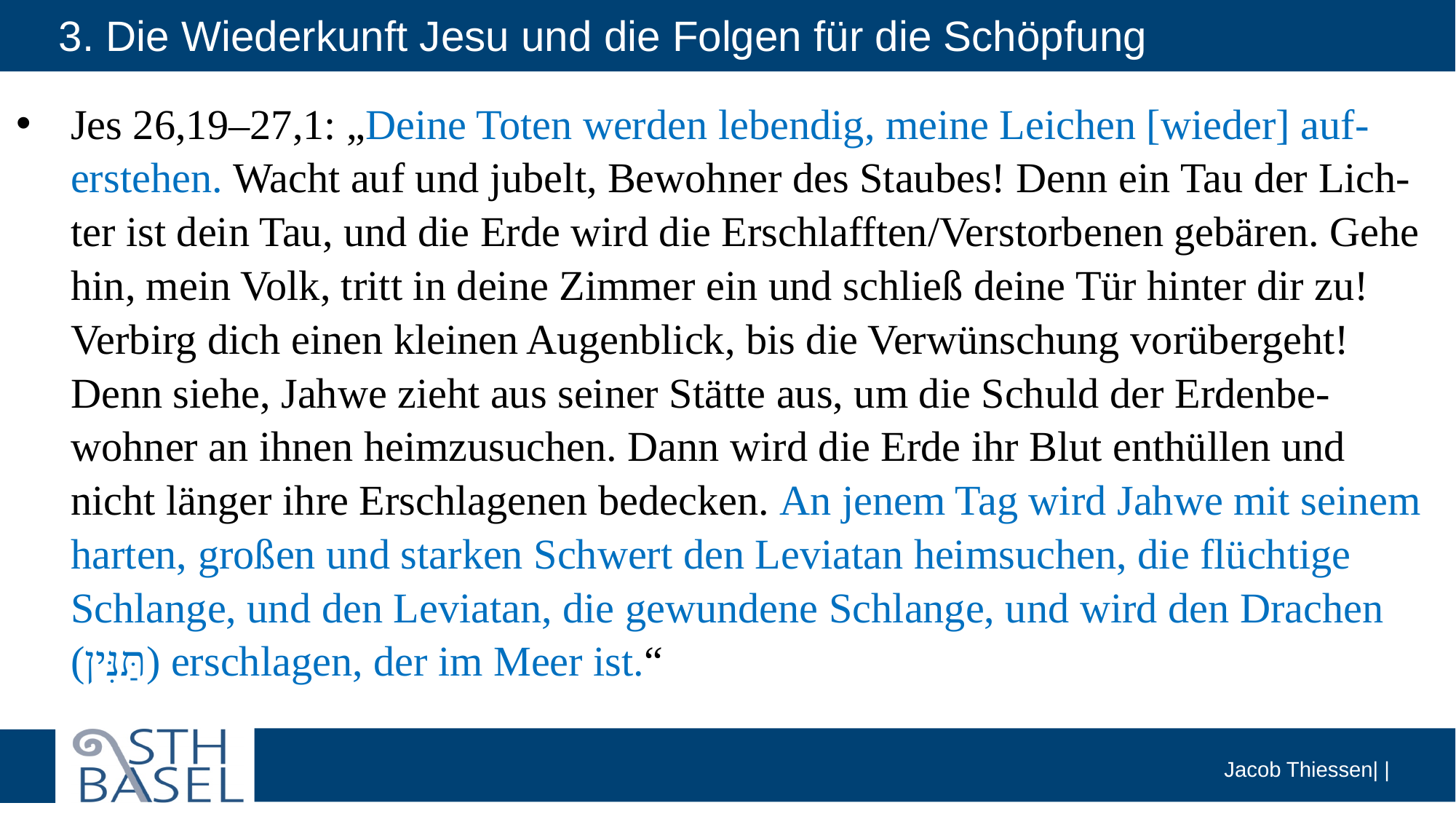

# 3. Die Wiederkunft Jesu und die Folgen für die Schöpfung
Jes 26,19–27,1: „Deine Toten werden lebendig, meine Leichen [wieder] auf-erstehen. Wacht auf und jubelt, Bewohner des Staubes! Denn ein Tau der Lich-ter ist dein Tau, und die Erde wird die Erschlafften/Verstorbenen gebären. Gehe hin, mein Volk, tritt in deine Zimmer ein und schließ deine Tür hinter dir zu! Verbirg dich einen kleinen Augenblick, bis die Verwünschung vorübergeht! Denn siehe, Jahwe zieht aus seiner Stätte aus, um die Schuld der Erdenbe-wohner an ihnen heimzusuchen. Dann wird die Erde ihr Blut enthüllen und nicht länger ihre Erschlagenen bedecken. An jenem Tag wird Jahwe mit seinem harten, großen und starken Schwert den Leviatan heimsuchen, die flüchtige Schlange, und den Leviatan, die gewundene Schlange, und wird den Drachen (תַּנִּין) erschlagen, der im Meer ist.“